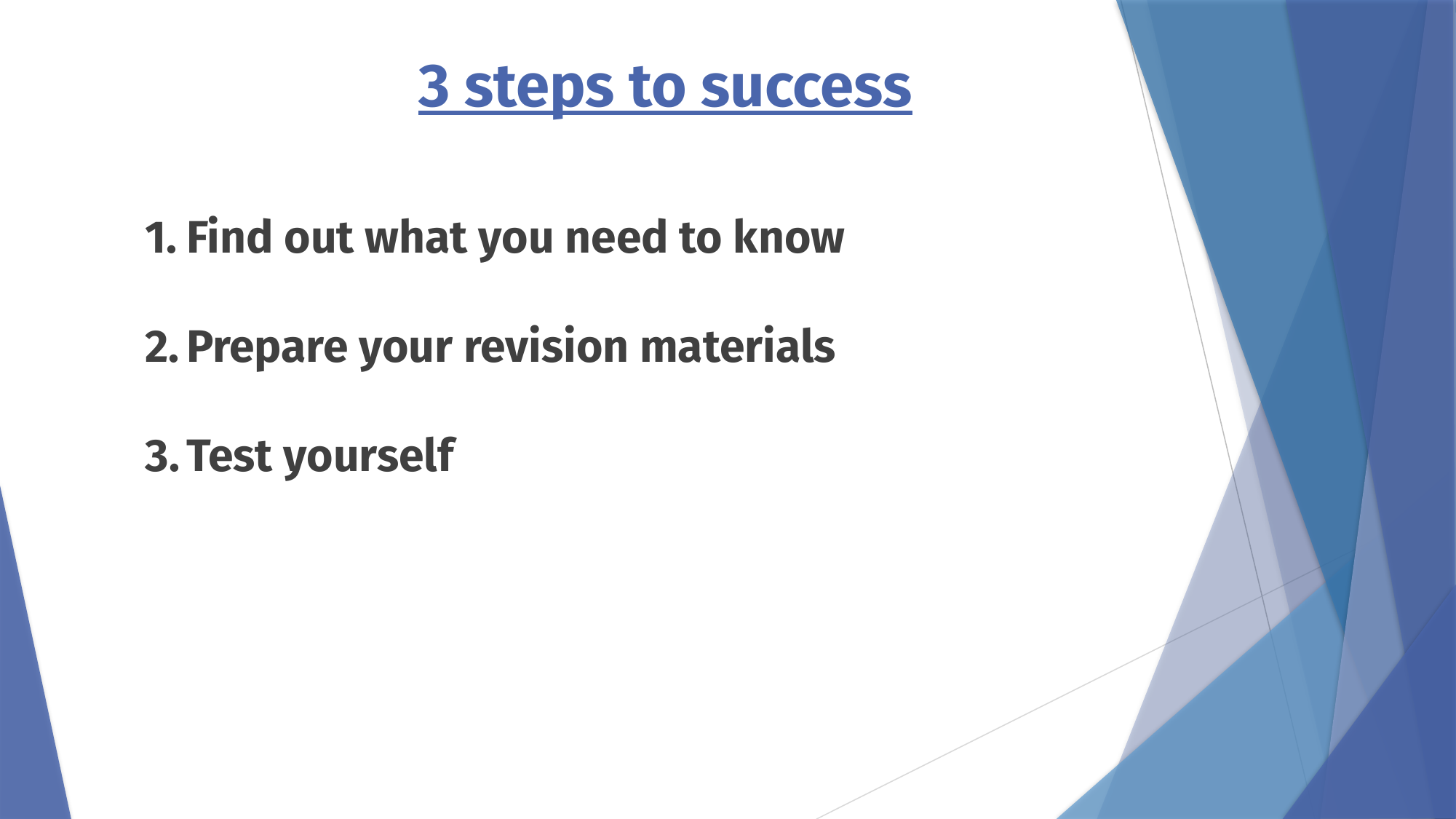

3 steps to success
Find out what you need to know

Prepare your revision materials

Test yourself